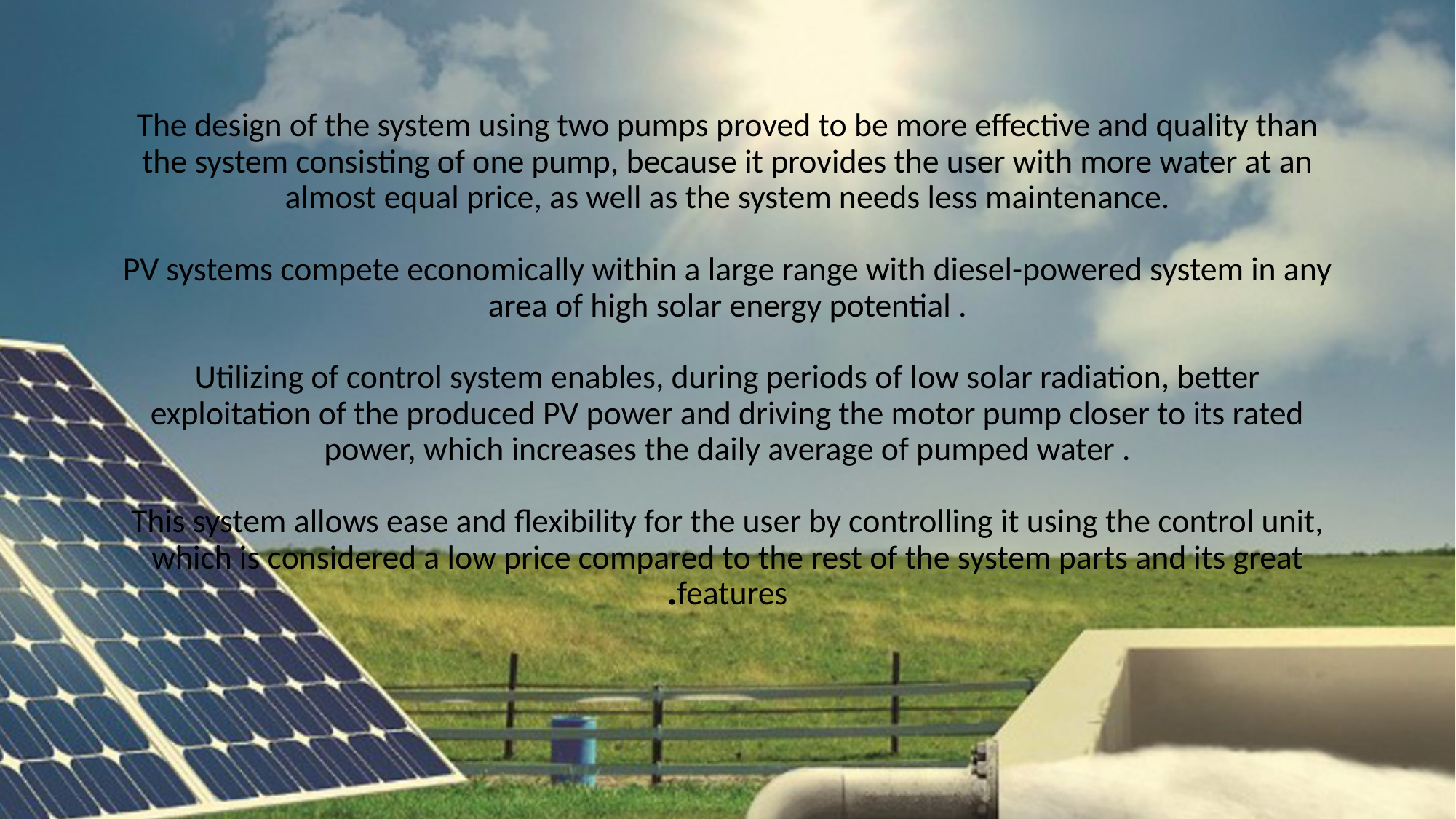

# The design of the system using two pumps proved to be more effective and quality than the system consisting of one pump, because it provides the user with more water at an almost equal price, as well as the system needs less maintenance. PV systems compete economically within a large range with diesel-powered system in any area of ​​high solar energy potential . Utilizing of control system enables, during periods of low solar radiation, better exploitation of the produced PV power and driving the motor pump closer to its rated power, which increases the daily average of pumped water . This system allows ease and flexibility for the user by controlling it using the control unit, which is considered a low price compared to the rest of the system parts and its great features.